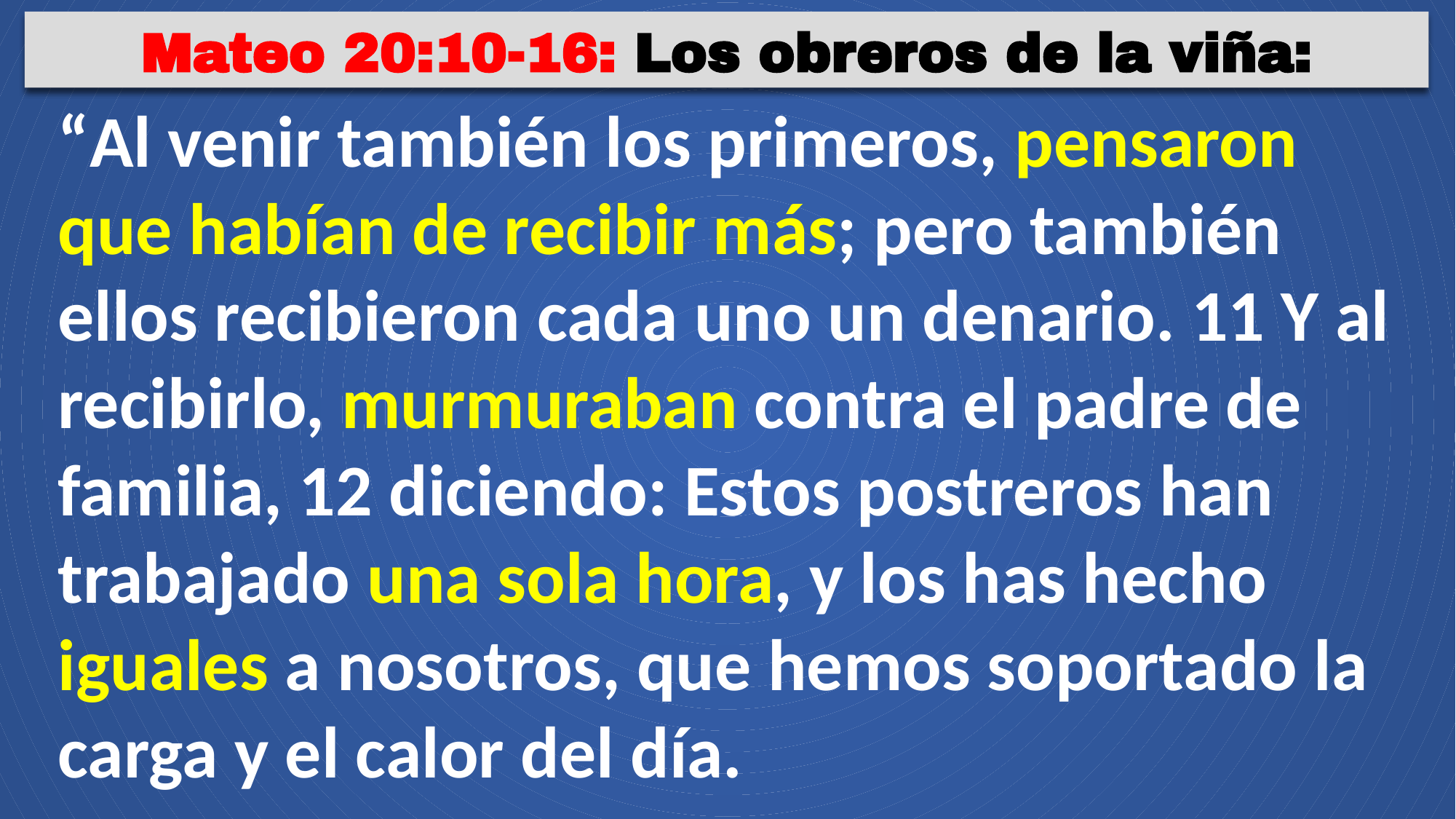

Mateo 20:10-16: Los obreros de la viña:
“Al venir también los primeros, pensaron que habían de recibir más; pero también ellos recibieron cada uno un denario. 11 Y al recibirlo, murmuraban contra el padre de familia, 12 diciendo: Estos postreros han trabajado una sola hora, y los has hecho iguales a nosotros, que hemos soportado la carga y el calor del día.